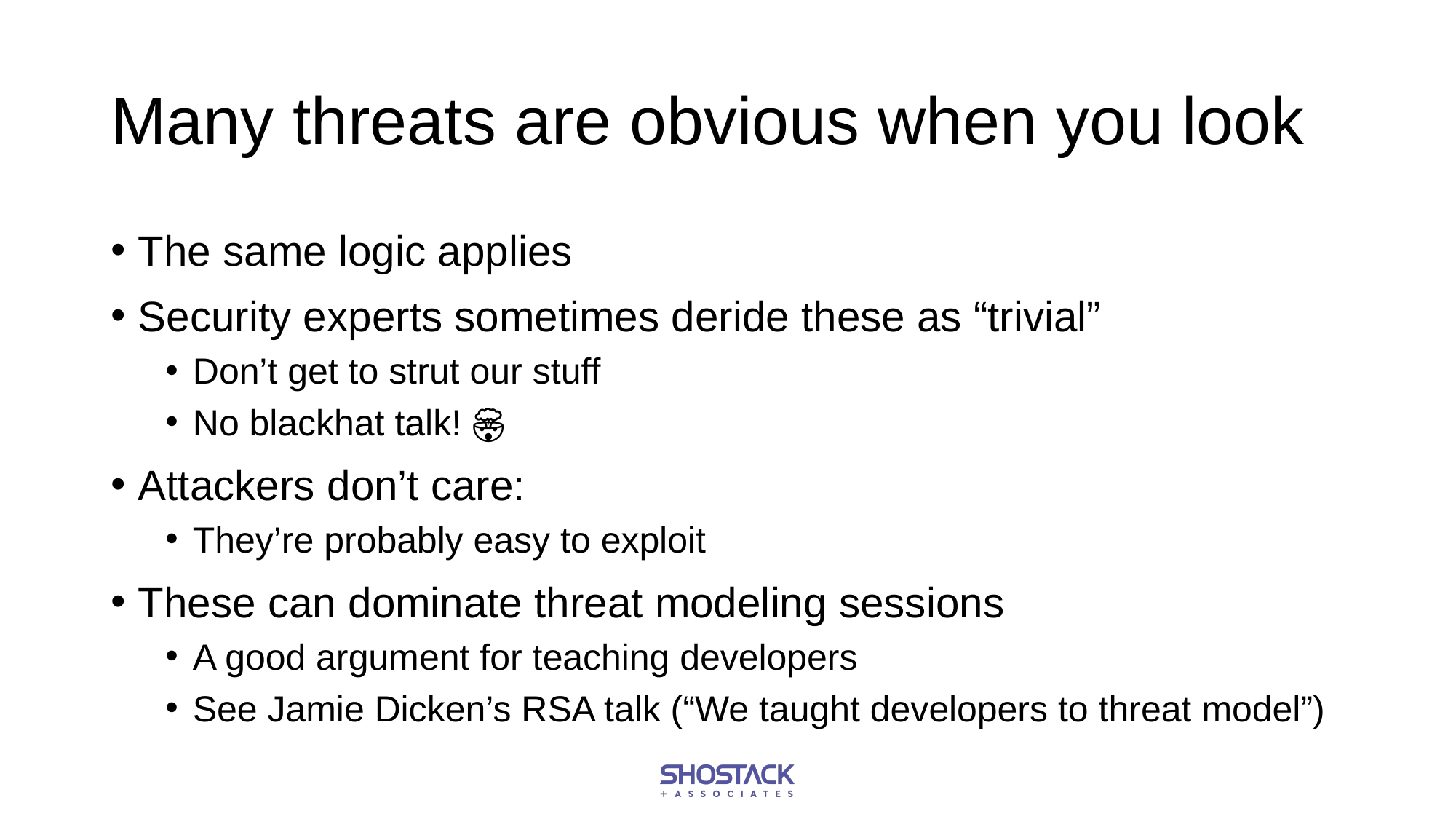

# Many threats are obvious when you look
The same logic applies
Security experts sometimes deride these as “trivial”
Don’t get to strut our stuff
No blackhat talk! 🤯
Attackers don’t care:
They’re probably easy to exploit
These can dominate threat modeling sessions
A good argument for teaching developers
See Jamie Dicken’s RSA talk (“We taught developers to threat model”)